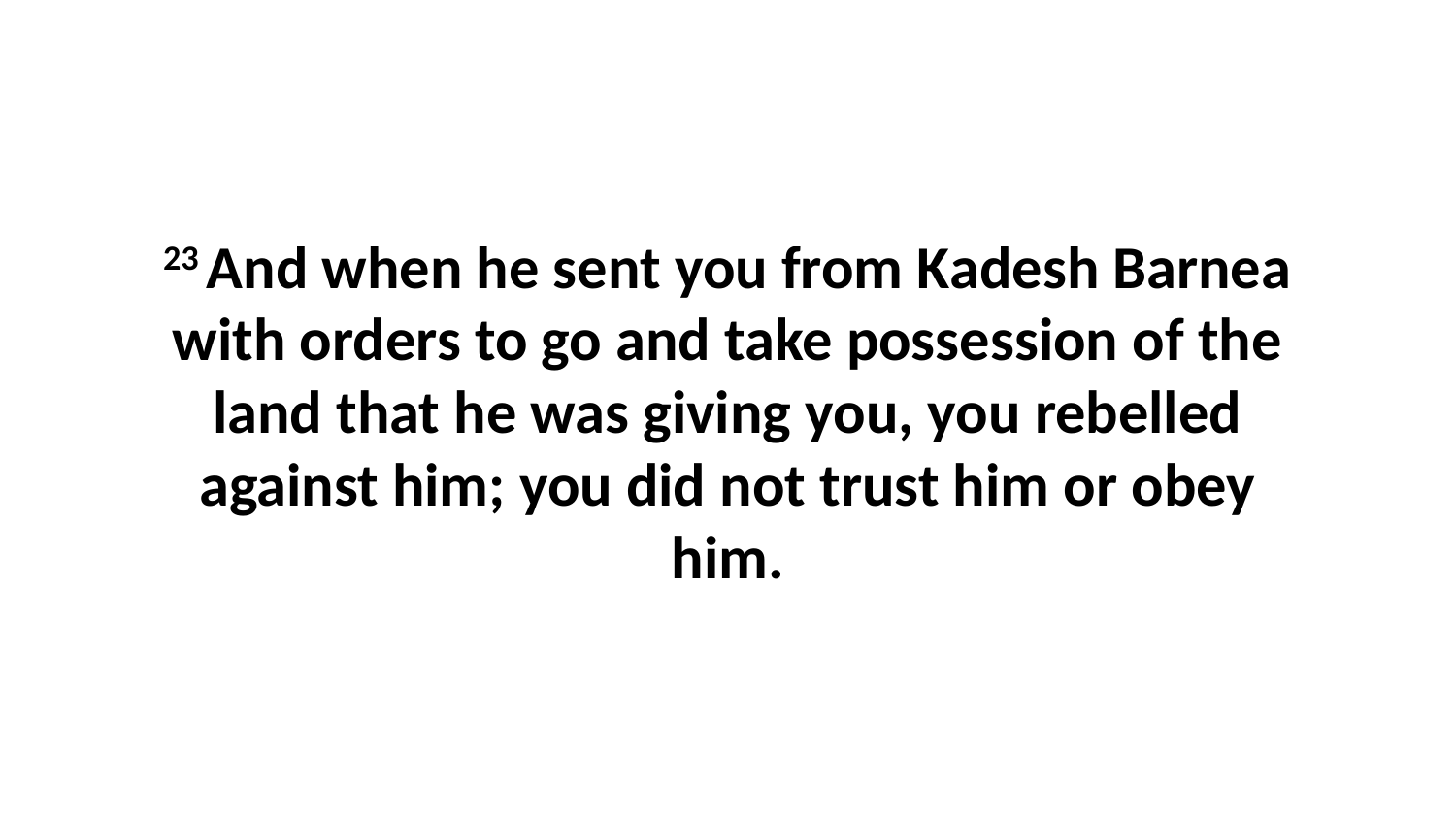

23 And when he sent you from Kadesh Barnea with orders to go and take possession of the land that he was giving you, you rebelled against him; you did not trust him or obey him.